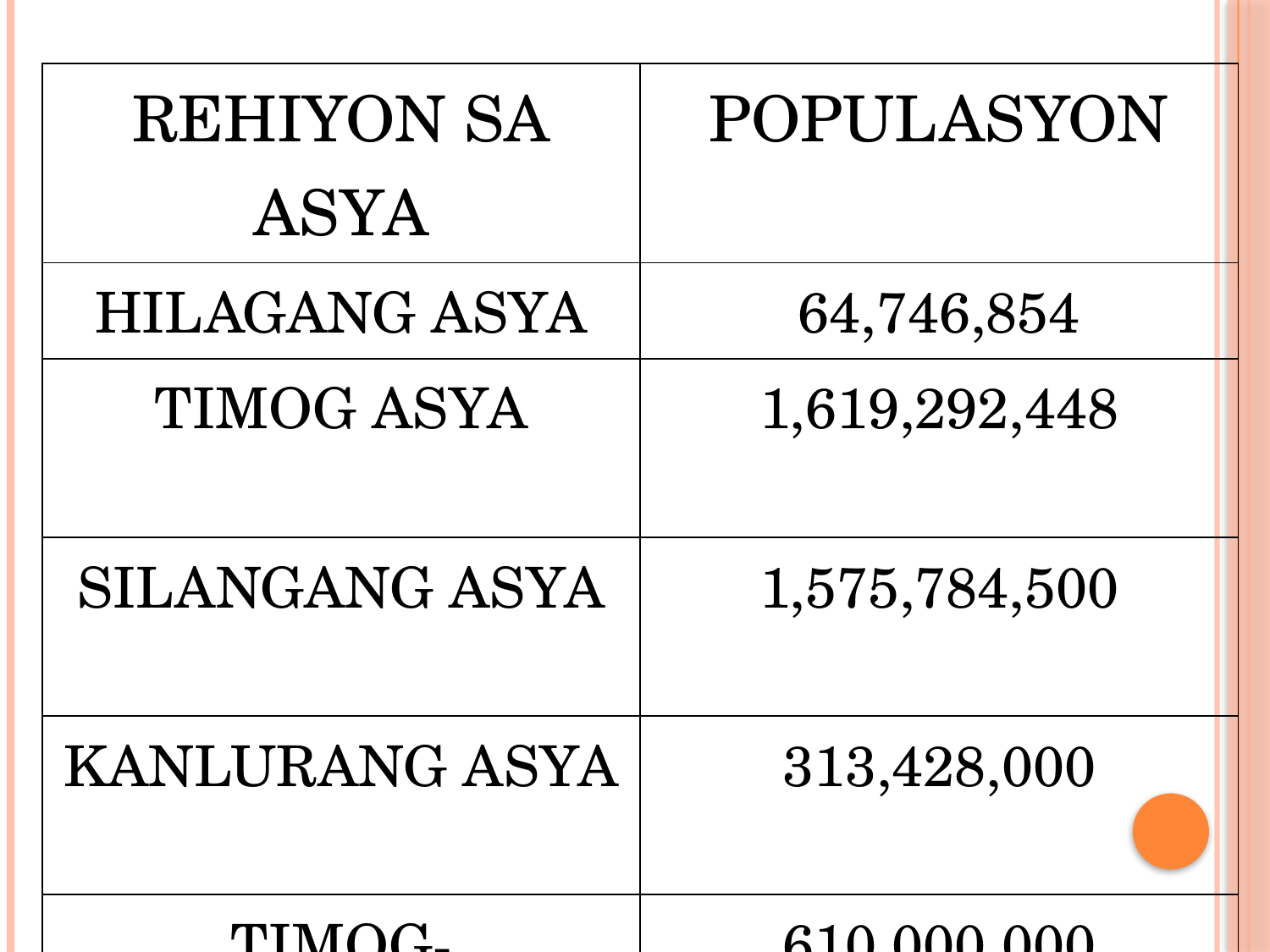

| REHIYON SA ASYA | POPULASYON |
| --- | --- |
| HILAGANG ASYA | 64,746,854 |
| TIMOG ASYA | 1,619,292,448 |
| SILANGANG ASYA | 1,575,784,500 |
| KANLURANG ASYA | 313,428,000 |
| TIMOG-SILANGANG ASYA | 610,000,000 |